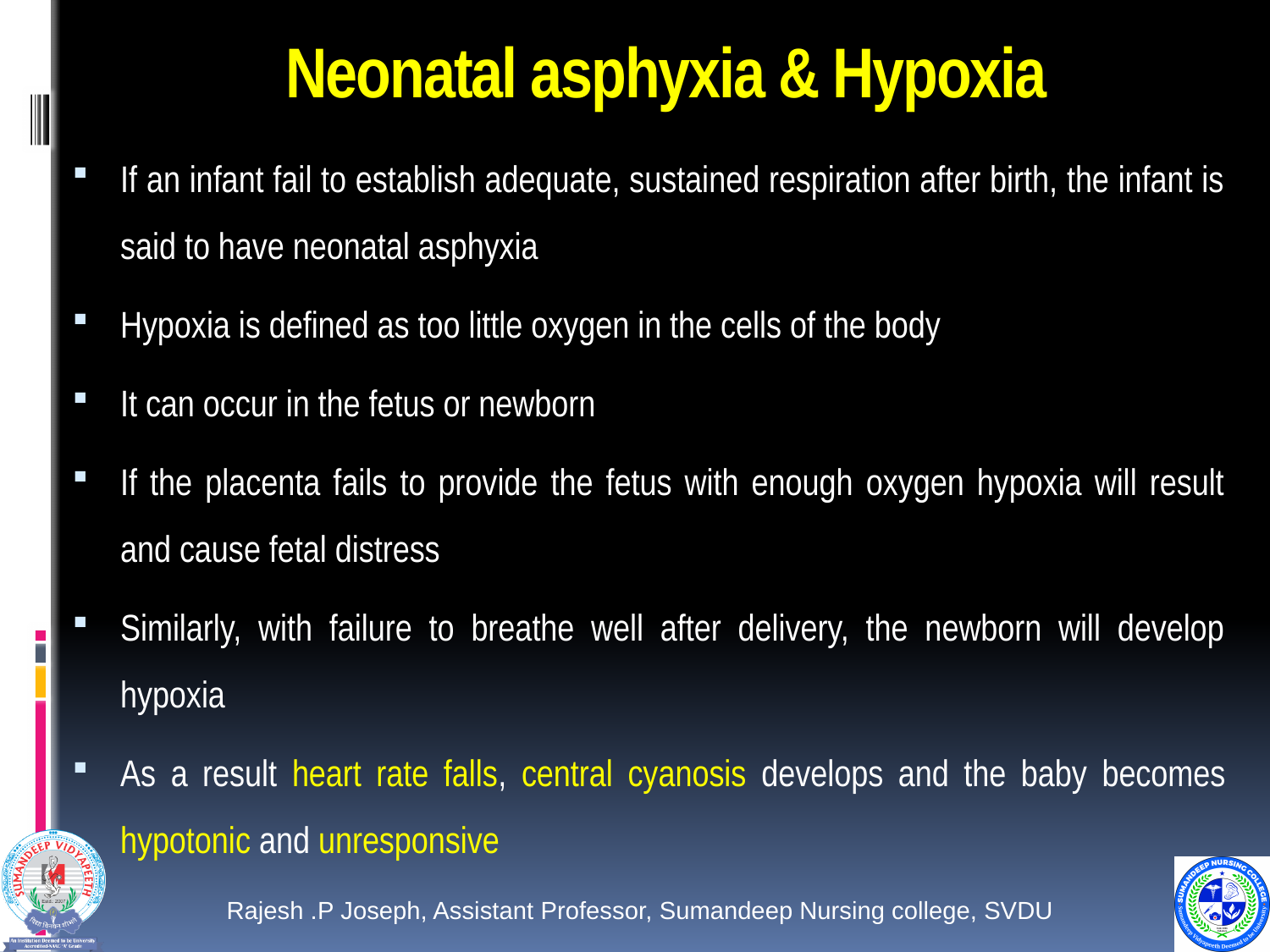

# Neonatal asphyxia & Hypoxia
If an infant fail to establish adequate, sustained respiration after birth, the infant is said to have neonatal asphyxia
Hypoxia is defined as too little oxygen in the cells of the body
It can occur in the fetus or newborn
If the placenta fails to provide the fetus with enough oxygen hypoxia will result and cause fetal distress
Similarly, with failure to breathe well after delivery, the newborn will develop hypoxia
As a result heart rate falls, central cyanosis develops and the baby becomes hypotonic and unresponsive